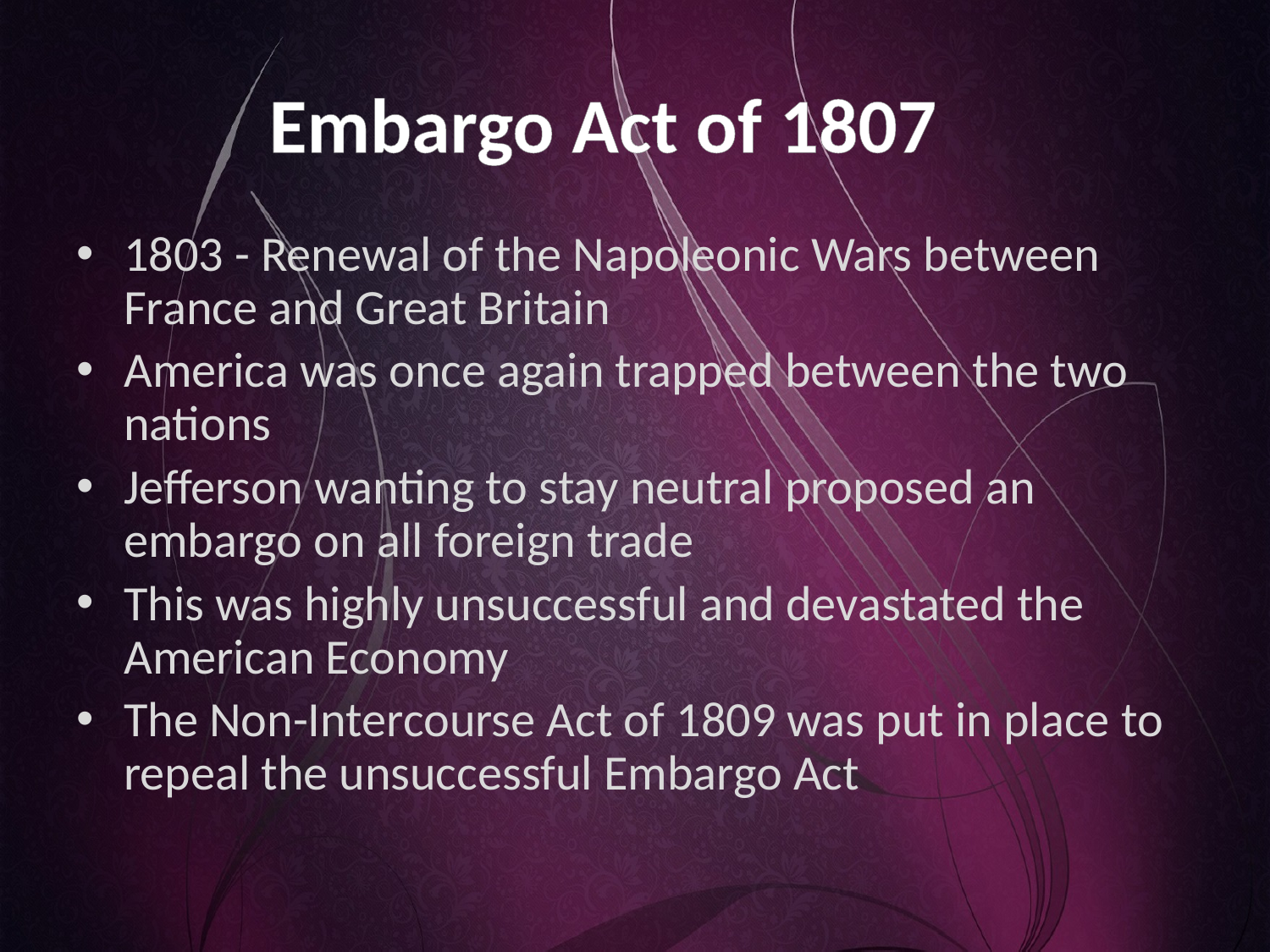

# Embargo Act of 1807
1803 - Renewal of the Napoleonic Wars between France and Great Britain
America was once again trapped between the two nations
Jefferson wanting to stay neutral proposed an embargo on all foreign trade
This was highly unsuccessful and devastated the American Economy
The Non-Intercourse Act of 1809 was put in place to repeal the unsuccessful Embargo Act